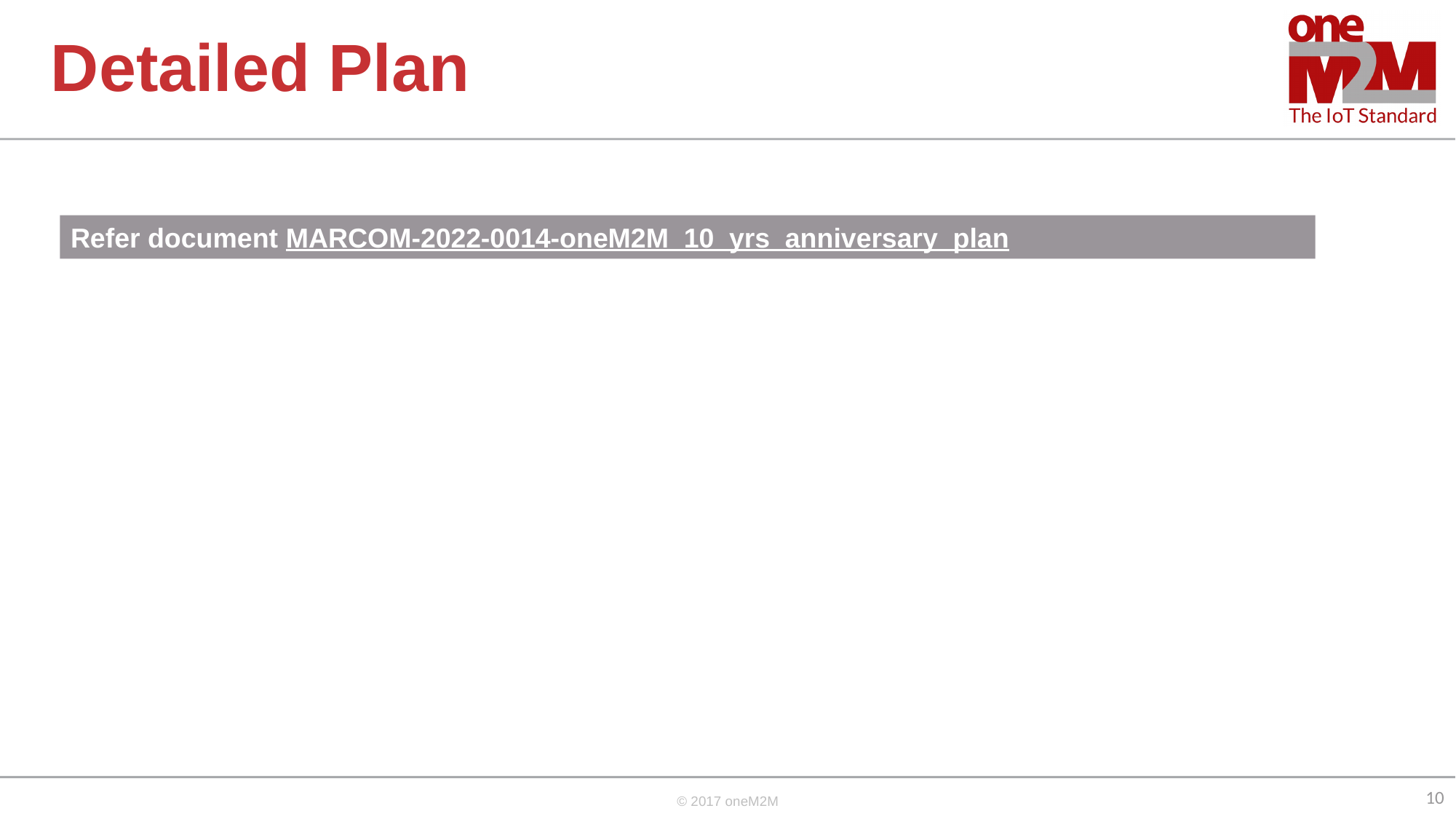

# Detailed Plan
Refer document MARCOM-2022-0014-oneM2M_10_yrs_anniversary_plan
10